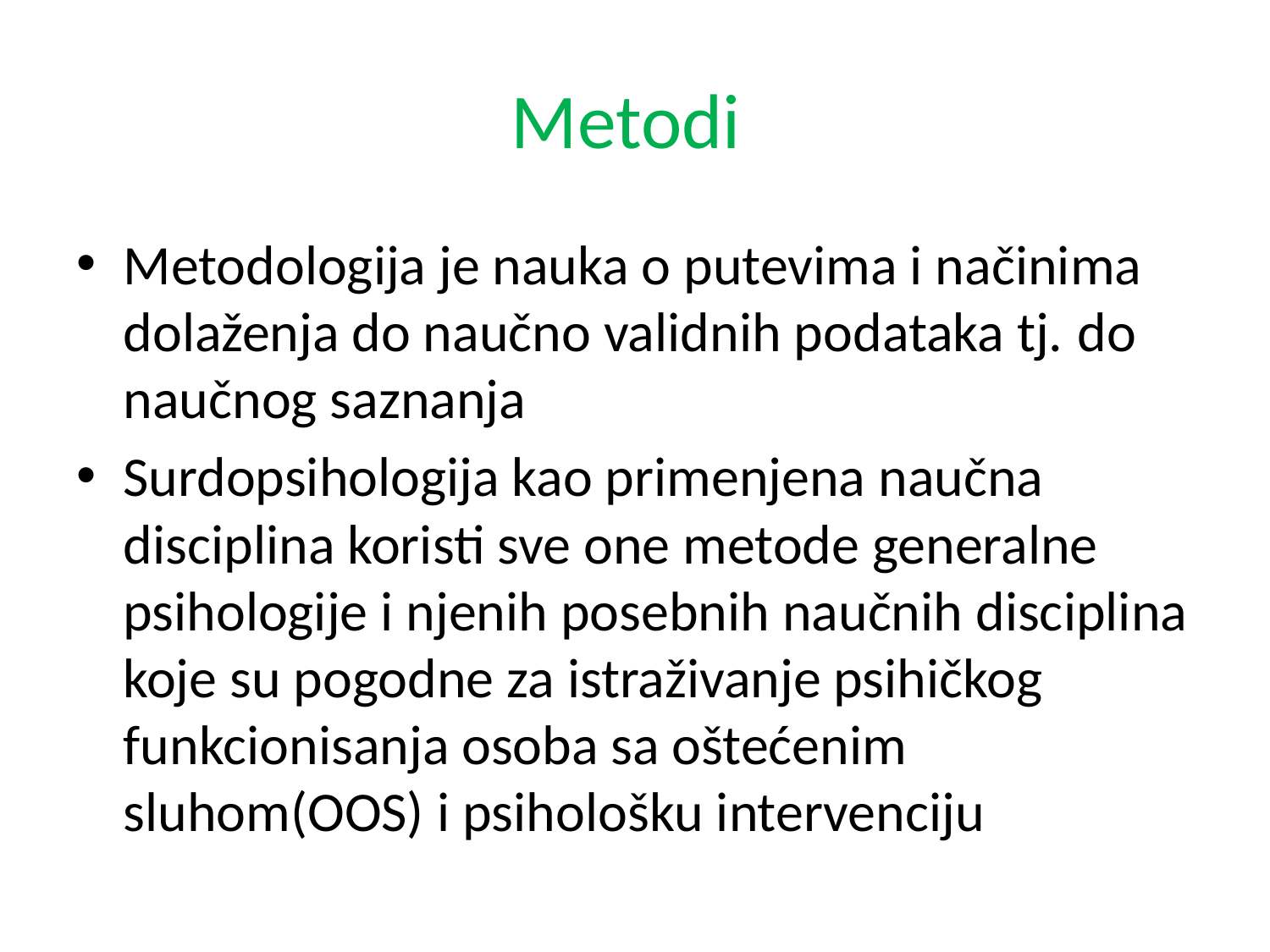

# Metodi
Metodologija je nauka o putevima i načinima dolaženja do naučno validnih podataka tj. do naučnog saznanja
Surdopsihologija kao primenjena naučna disciplina koristi sve one metode generalne psihologije i njenih posebnih naučnih disciplina koje su pogodne za istraživanje psihičkog funkcionisanja osoba sa oštećenim sluhom(OOS) i psihološku intervenciju